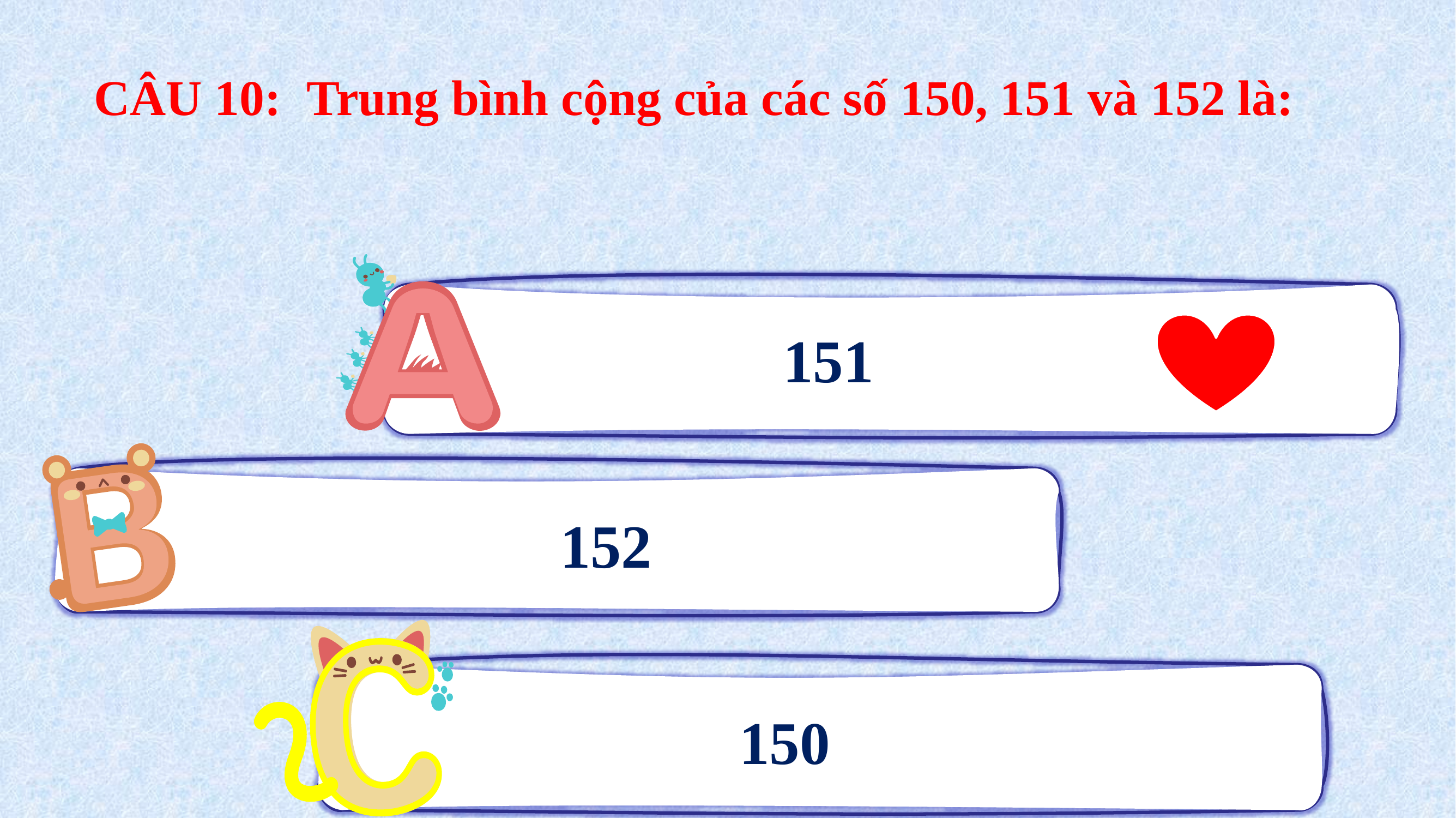

CÂU 10:  Trung bình cộng của các số 150, 151 và 152 là:

151

152

150